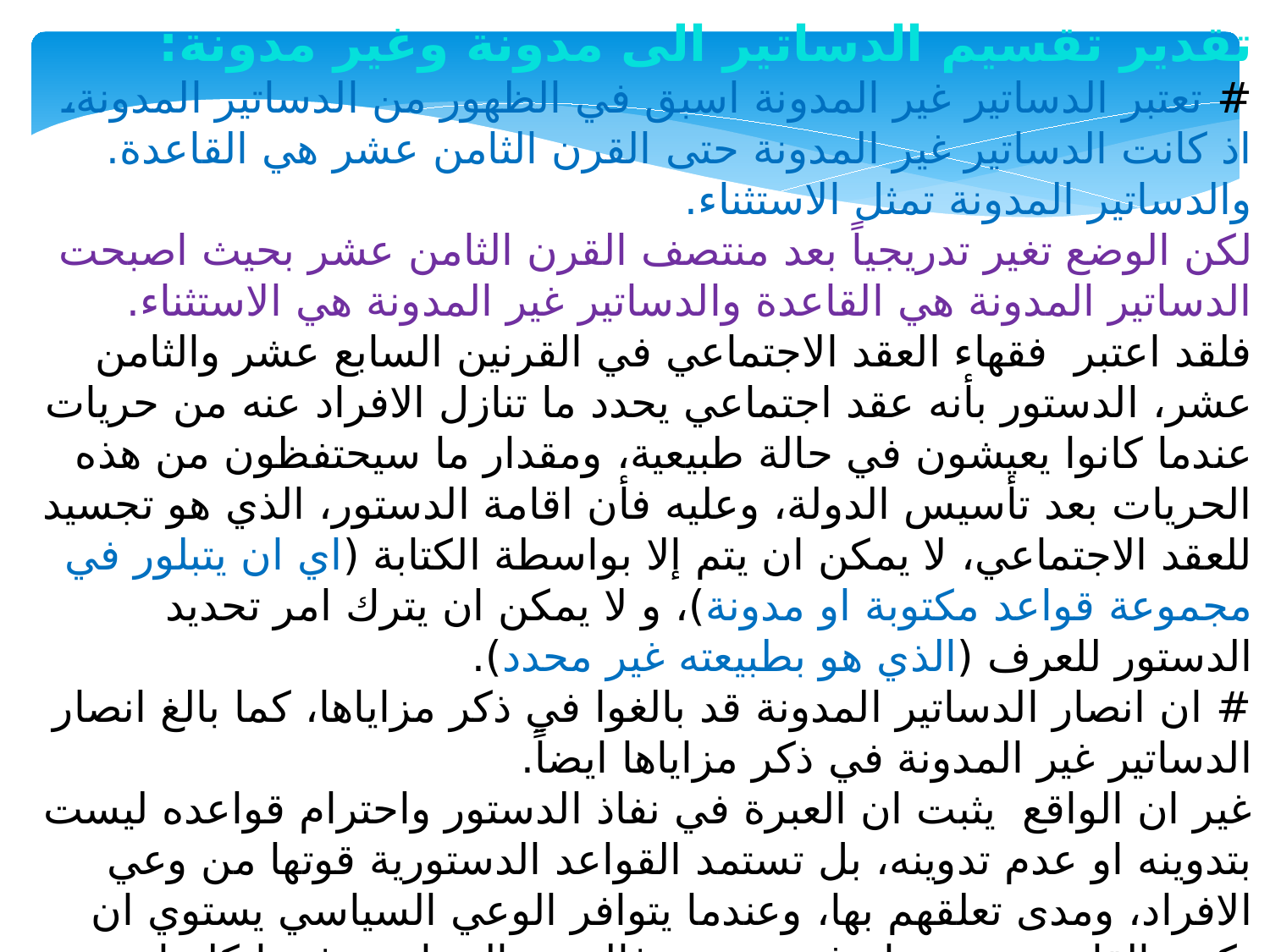

تقدير تقسيم الدساتير الى مدونة وغير مدونة:
# تعتبر الدساتير غير المدونة اسبق في الظهور من الدساتير المدونة، اذ كانت الدساتير غير المدونة حتى القرن الثامن عشر هي القاعدة. والدساتير المدونة تمثل الاستثناء.
لكن الوضع تغير تدريجياً بعد منتصف القرن الثامن عشر بحيث اصبحت الدساتير المدونة هي القاعدة والدساتير غير المدونة هي الاستثناء.
فلقد اعتبر  فقهاء العقد الاجتماعي في القرنين السابع عشر والثامن عشر، الدستور بأنه عقد اجتماعي يحدد ما تنازل الافراد عنه من حريات عندما كانوا يعيشون في حالة طبيعية، ومقدار ما سيحتفظون من هذه الحريات بعد تأسيس الدولة، وعليه فأن اقامة الدستور، الذي هو تجسيد للعقد الاجتماعي، لا يمكن ان يتم إلا بواسطة الكتابة (اي ان يتبلور في مجموعة قواعد مكتوبة او مدونة)، و لا يمكن ان يترك امر تحديد الدستور للعرف (الذي هو بطبيعته غير محدد).
# ان انصار الدساتير المدونة قد بالغوا في ذكر مزاياها، كما بالغ انصار الدساتير غير المدونة في ذكر مزاياها ايضاً.
غير ان الواقع  يثبت ان العبرة في نفاذ الدستور واحترام قواعده ليست بتدوينه او عدم تدوينه، بل تستمد القواعد الدستورية قوتها من وعي الافراد، ومدى تعلقهم بها، وعندما يتوافر الوعي السياسي يستوي ان تكون القاعدة مدونة او غير مدونة، فالوعي السياسي في انكلترا ضمن لدستورها الاحترام والثبات بالرغم ان اغلب قواعده غير مدونة. اما اذا تخلف هذا الوعي فلن يجدي المجتمع عندئذ  تدوين الدستور.  فكثيراً ما تحول مجتمع معين يسير وفق دستور مدون من حكم ديمقراطي الى حكم مطلق، بل وقد يتم هذا التحول في ظل نفس القواعد الدستورية، وهذا فعلاً ما حدث  في ايطاليا ابان الحكم الفاشي.